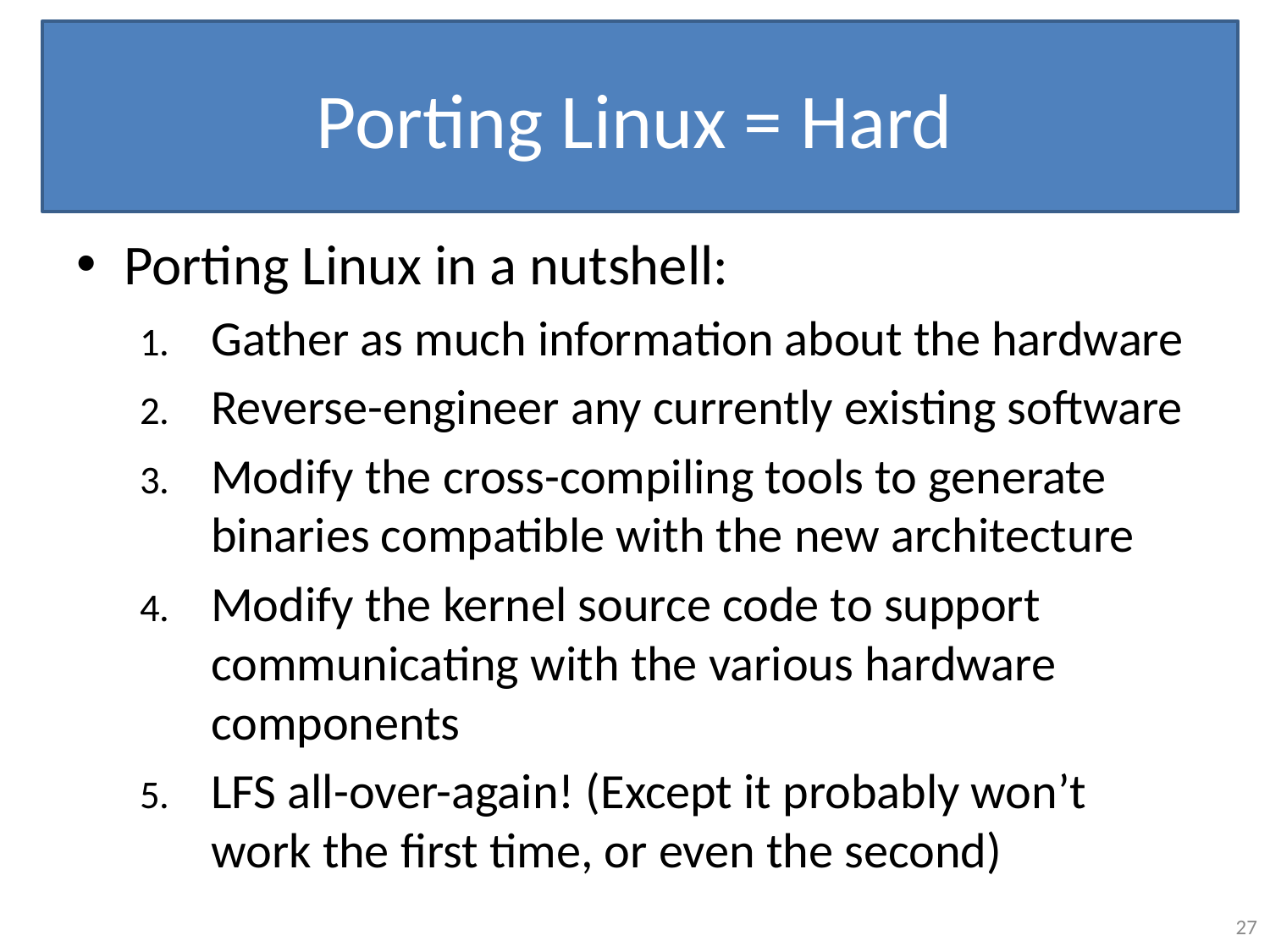

# Porting Linux = Hard
Porting Linux in a nutshell:
Gather as much information about the hardware
Reverse-engineer any currently existing software
Modify the cross-compiling tools to generate binaries compatible with the new architecture
Modify the kernel source code to support communicating with the various hardware components
LFS all-over-again! (Except it probably won’t work the first time, or even the second)

27